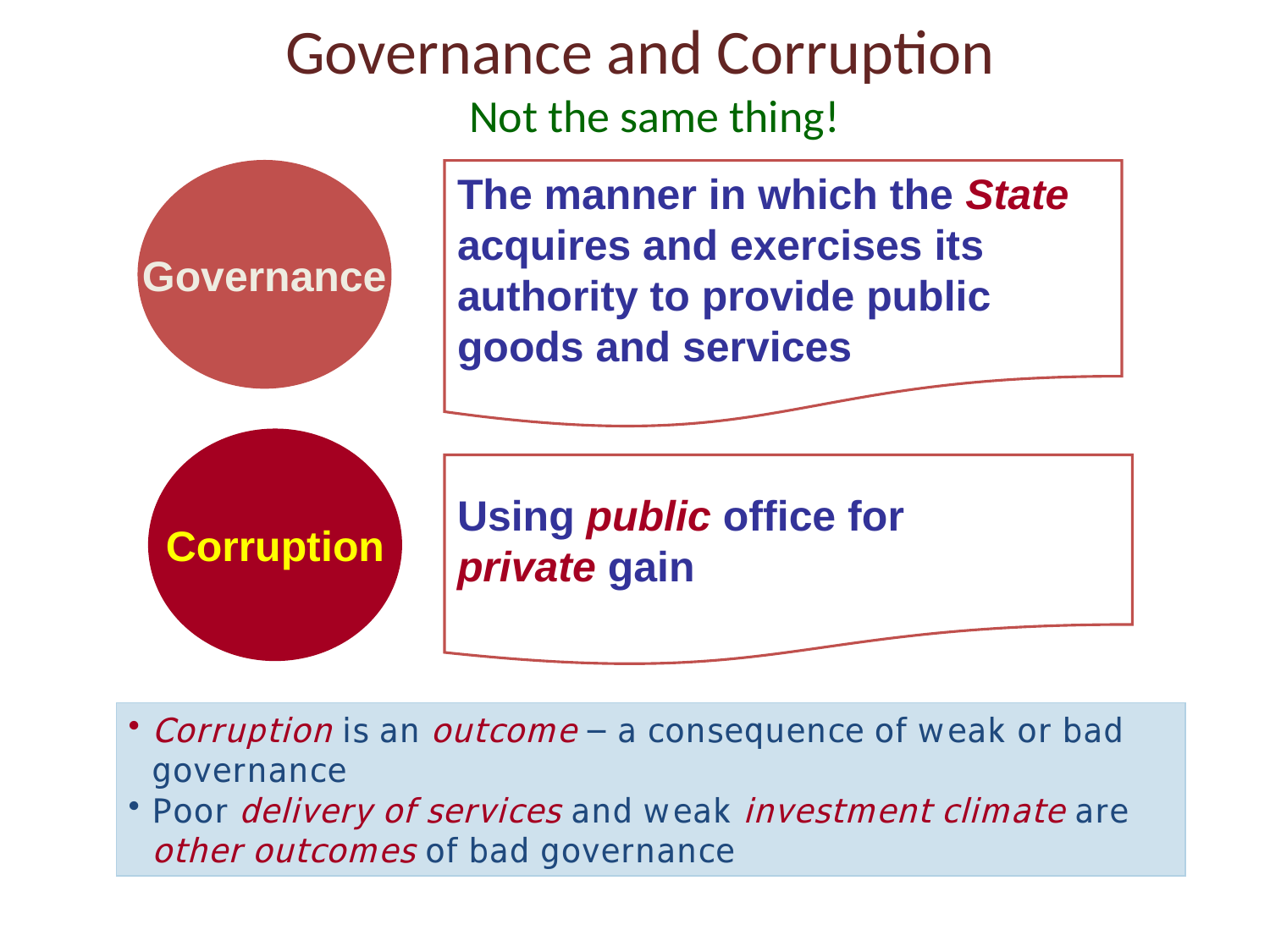

# Governance and Corruption Not the same thing!
Governance
The manner in which the State
acquires and exercises its
authority to provide public
goods and services
Corruption
Using public office for
private gain
Corruption is an outcome – a consequence of weak or bad governance
Poor delivery of services and weak investment climate are other outcomes of bad governance